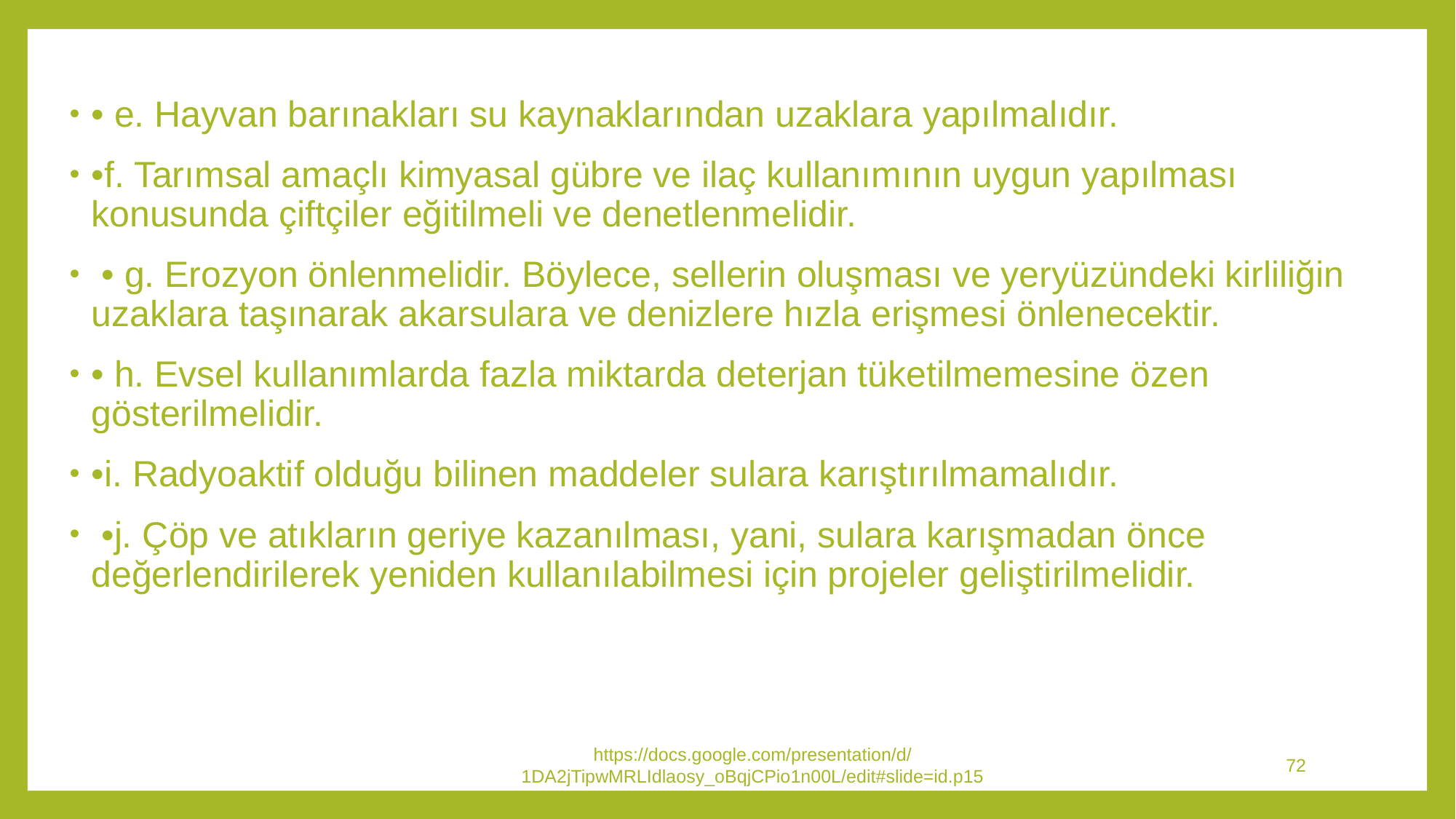

• e. Hayvan barınakları su kaynaklarından uzaklara yapılmalıdır.
•f. Tarımsal amaçlı kimyasal gübre ve ilaç kullanımının uygun yapılması konusunda çiftçiler eğitilmeli ve denetlenmelidir.
 • g. Erozyon önlenmelidir. Böylece, sellerin oluşması ve yeryüzündeki kirliliğin uzaklara taşınarak akarsulara ve denizlere hızla erişmesi önlenecektir.
• h. Evsel kullanımlarda fazla miktarda deterjan tüketilmemesine özen gösterilmelidir.
•i. Radyoaktif olduğu bilinen maddeler sulara karıştırılmamalıdır.
 •j. Çöp ve atıkların geriye kazanılması, yani, sulara karışmadan önce değerlendirilerek yeniden kullanılabilmesi için projeler geliştirilmelidir.
https://docs.google.com/presentation/d/1DA2jTipwMRLIdlaosy_oBqjCPio1n00L/edit#slide=id.p15
72